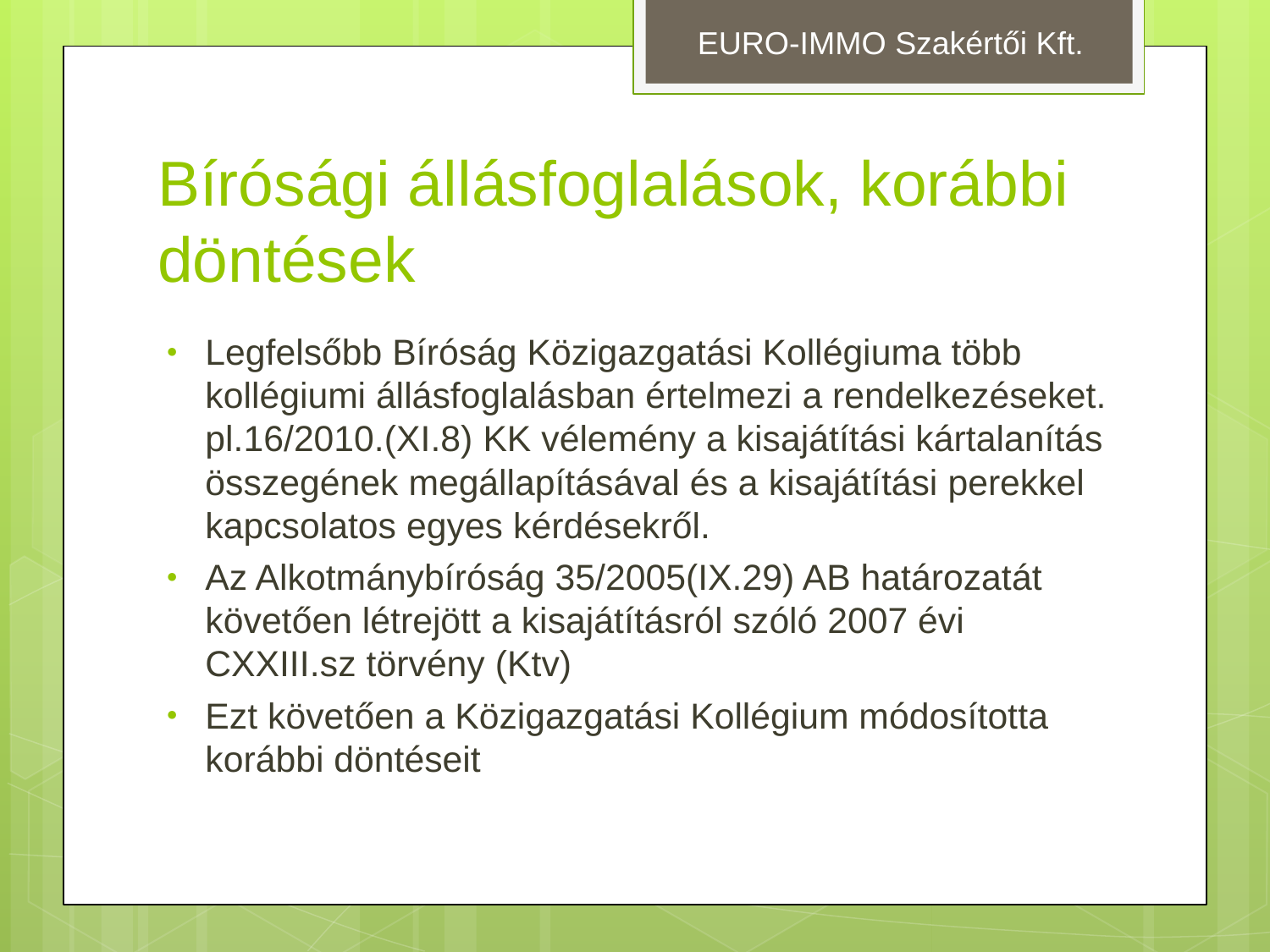

EURO-IMMO Szakértői Kft.
# Bírósági állásfoglalások, korábbi döntések
Legfelsőbb Bíróság Közigazgatási Kollégiuma több kollégiumi állásfoglalásban értelmezi a rendelkezéseket.
pl.16/2010.(XI.8) KK vélemény a kisajátítási kártalanítás összegének megállapításával és a kisajátítási perekkel kapcsolatos egyes kérdésekről.
Az Alkotmánybíróság 35/2005(IX.29) AB határozatát követően létrejött a kisajátításról szóló 2007 évi CXXIII.sz törvény (Ktv)
Ezt követően a Közigazgatási Kollégium módosította korábbi döntéseit